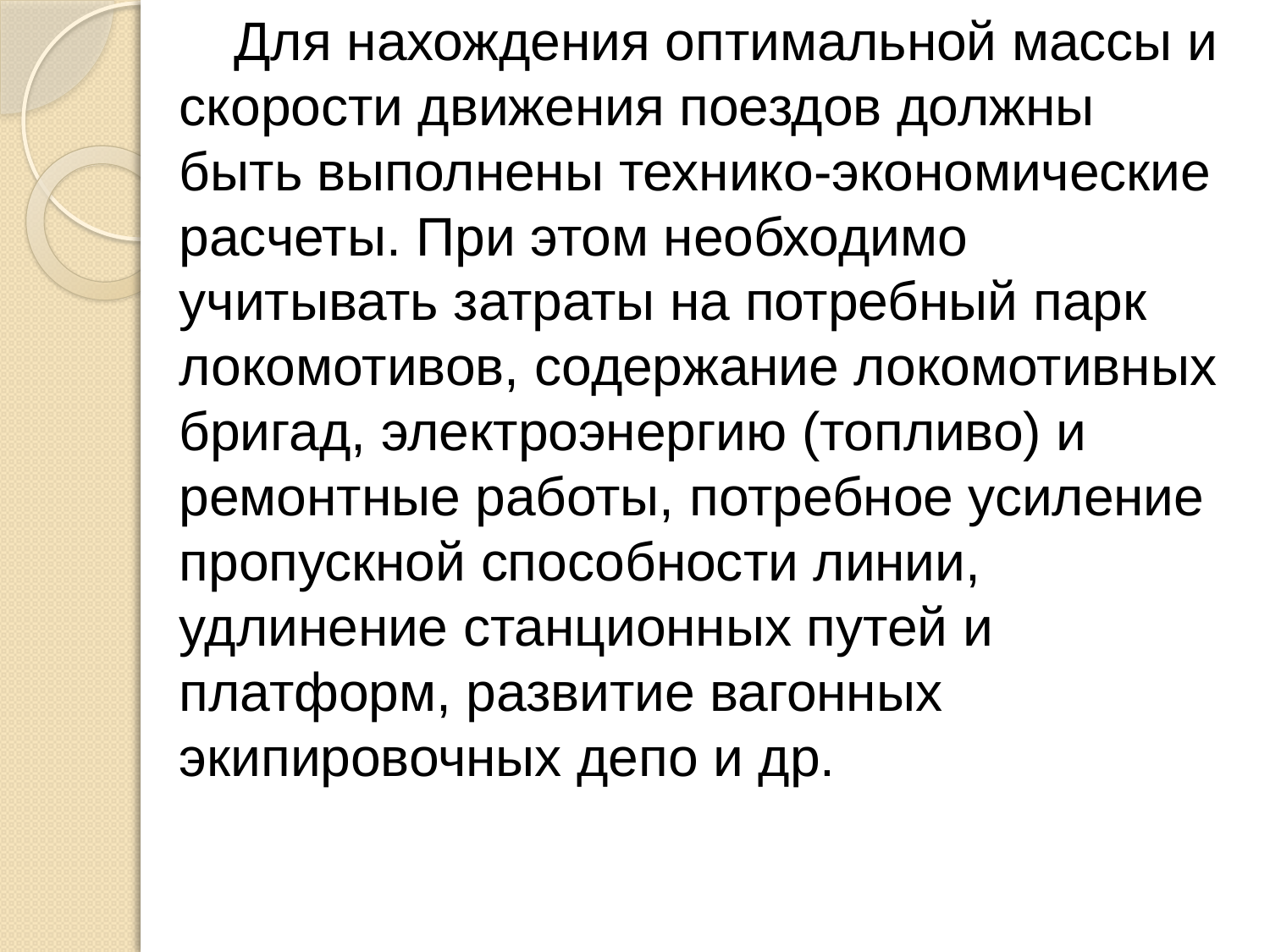

Для нахождения оптимальной массы и скорости движения поездов должны быть выполнены технико-экономические расчеты. При этом необходимо учитывать затраты на потребный парк локомотивов, содержание локомотивных бригад, электроэнергию (топливо) и ремонтные работы, потребное усиление пропускной способности линии, удлинение станционных путей и платформ, развитие вагонных экипировочных депо и др.